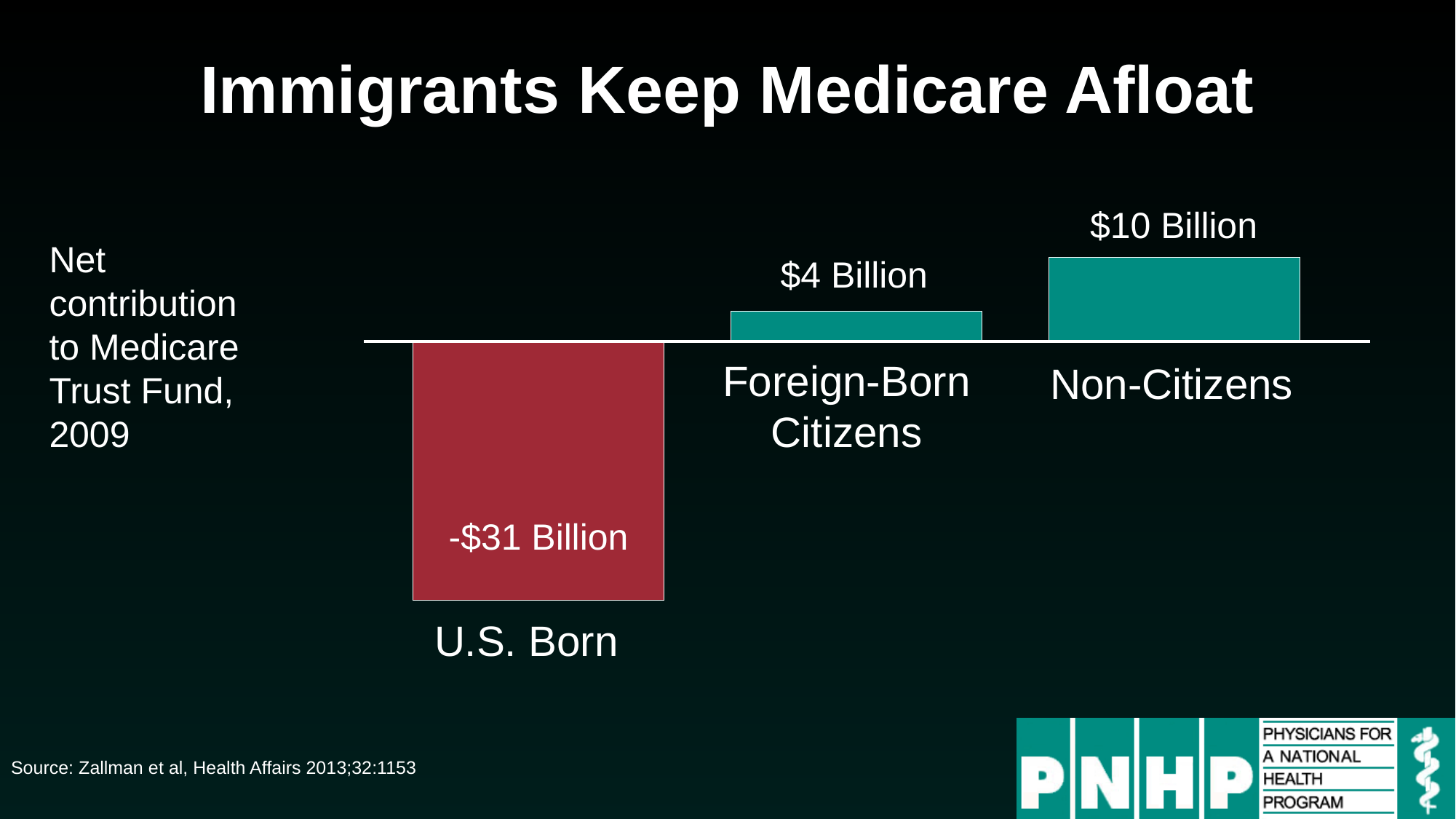

# Immigrants Keep Medicare Afloat
$10 Billion

### Chart

| Category | Column1 |
|---|---|
| U.S. Born | -30.9 |
| Foreign-born Citizens | 3.7 |
| Non-Citizens | 10.1 |
Net contribution
to Medicare Trust Fund, 2009
$4 Billion
Foreign-Born Citizens
Non-Citizens
-$31 Billion
U.S. Born
Source: Zallman et al, Health Affairs 2013;32:1153